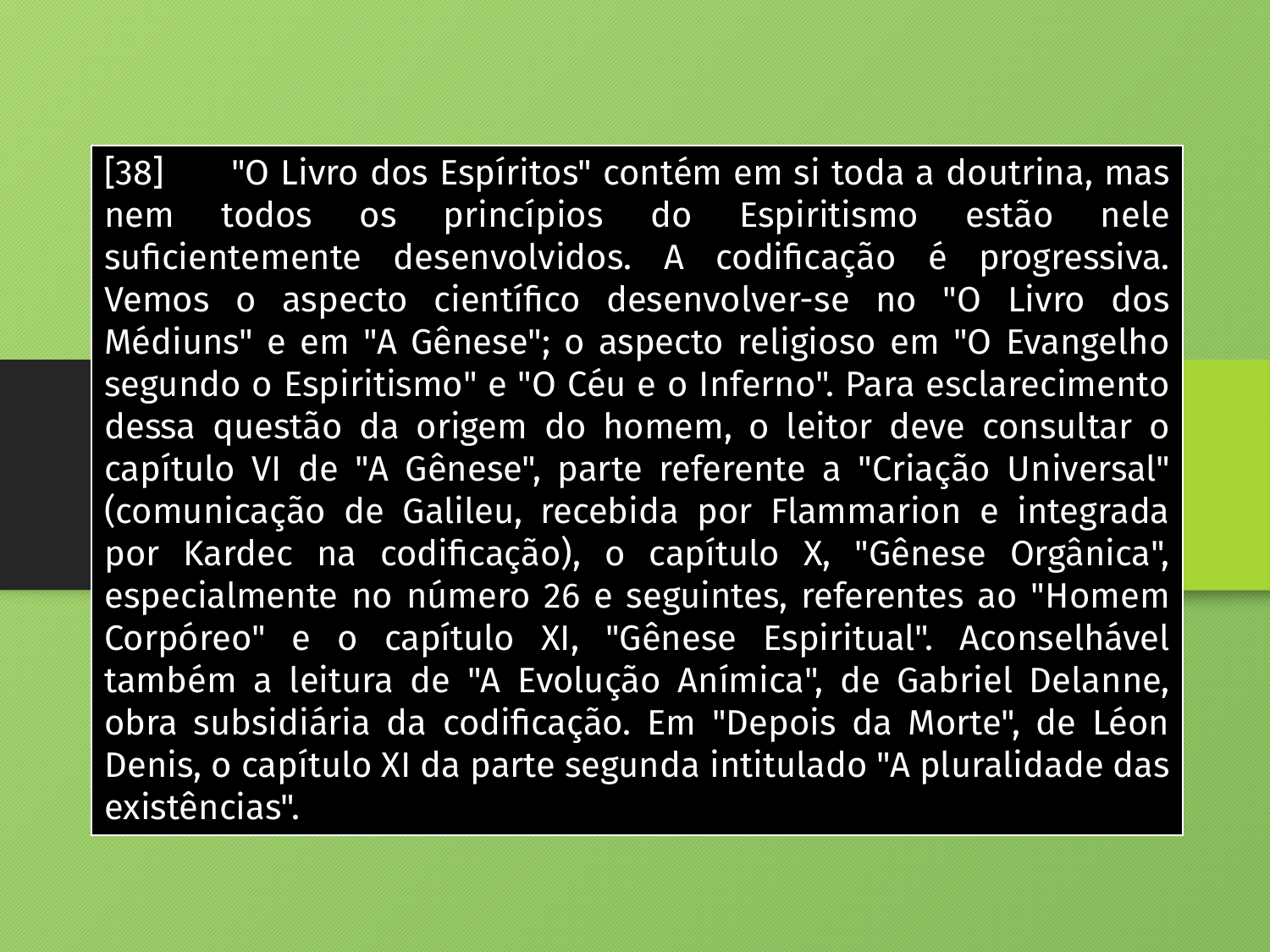

| [38] "O Livro dos Espíritos" contém em si toda a doutrina, mas nem todos os princípios do Espiritismo estão nele suficientemente desenvolvidos. A codificação é progressiva. Vemos o aspecto científico desenvolver-se no "O Livro dos Médiuns" e em "A Gênese"; o aspecto religioso em "O Evangelho segundo o Espiritismo" e "O Céu e o Inferno". Para esclarecimento dessa questão da origem do homem, o leitor deve consultar o capítulo VI de "A Gênese", parte referente a "Criação Universal" (comunicação de Galileu, recebida por Flammarion e integrada por Kardec na codificação), o capítulo X, "Gênese Orgânica", especialmente no número 26 e seguintes, referentes ao "Homem Corpóreo" e o capítulo XI, "Gênese Espiritual". Aconselhável também a leitura de "A Evolução Anímica", de Gabriel Delanne, obra subsidiária da codificação. Em "Depois da Morte", de Léon Denis, o capítulo XI da parte segunda intitulado "A pluralidade das existências". |
| --- |